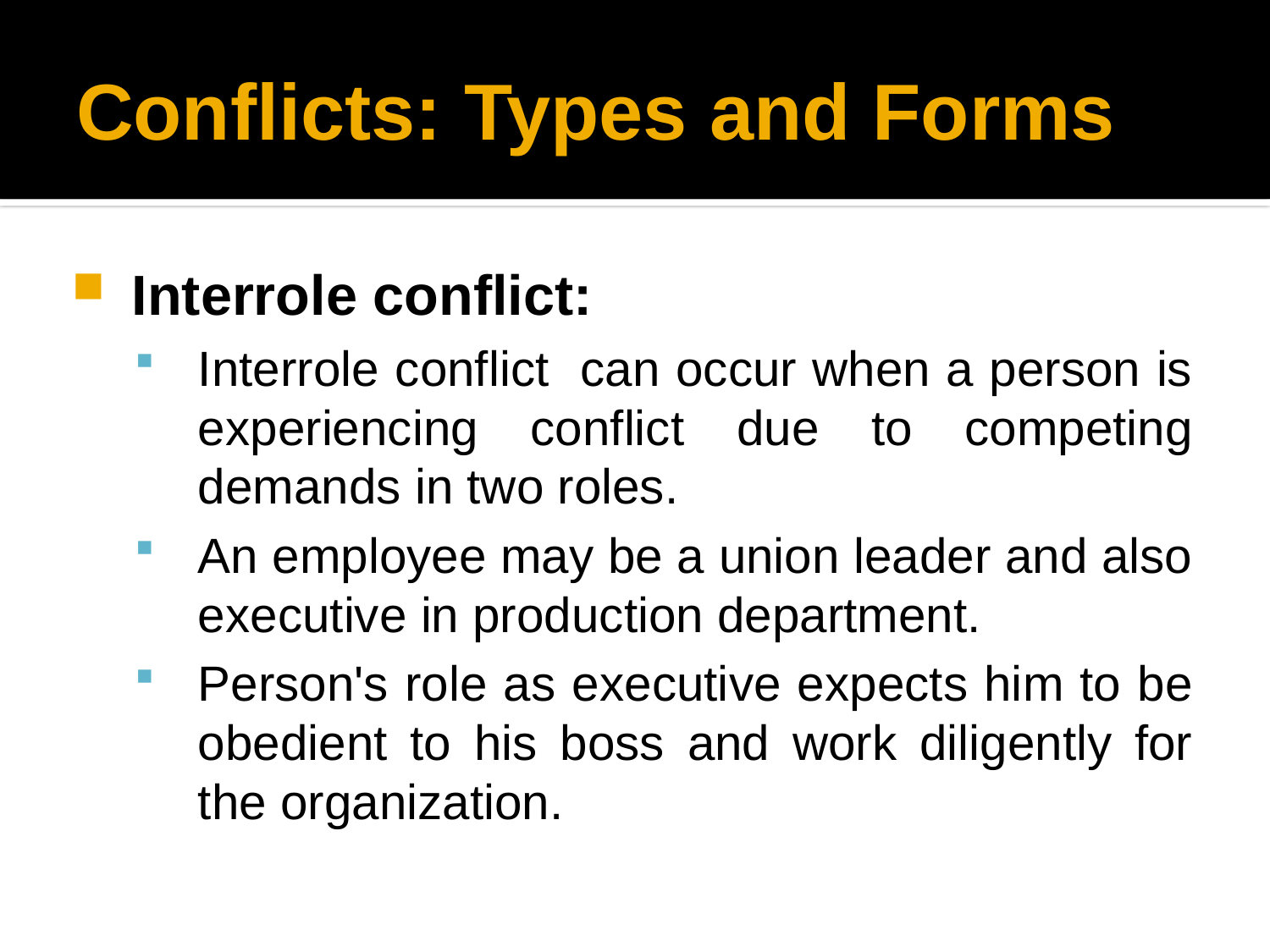

# Conflicts: Types and Forms
Interrole conflict:
Interrole conflict  can occur when a person is experiencing conflict due to competing demands in two roles.
An employee may be a union leader and also executive in production department.
Person's role as executive expects him to be obedient to his boss and work diligently for the organization.